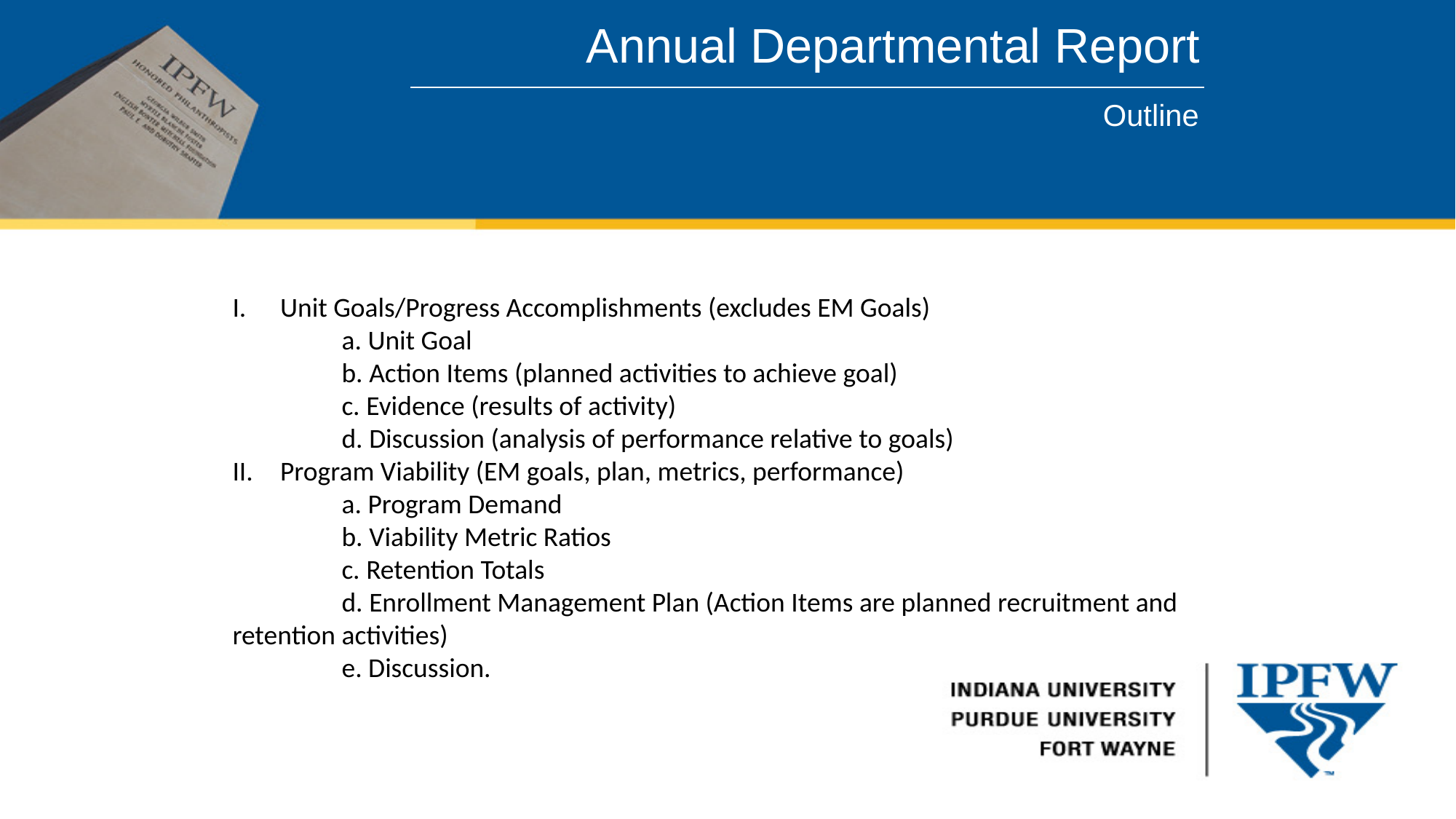

Annual Departmental Report
Outline
Unit Goals/Progress Accomplishments (excludes EM Goals)
	a. Unit Goal
	b. Action Items (planned activities to achieve goal)
	c. Evidence (results of activity)
	d. Discussion (analysis of performance relative to goals)
Program Viability (EM goals, plan, metrics, performance)
	a. Program Demand
	b. Viability Metric Ratios
	c. Retention Totals
	d. Enrollment Management Plan (Action Items are planned recruitment and 	retention activities)
	e. Discussion.